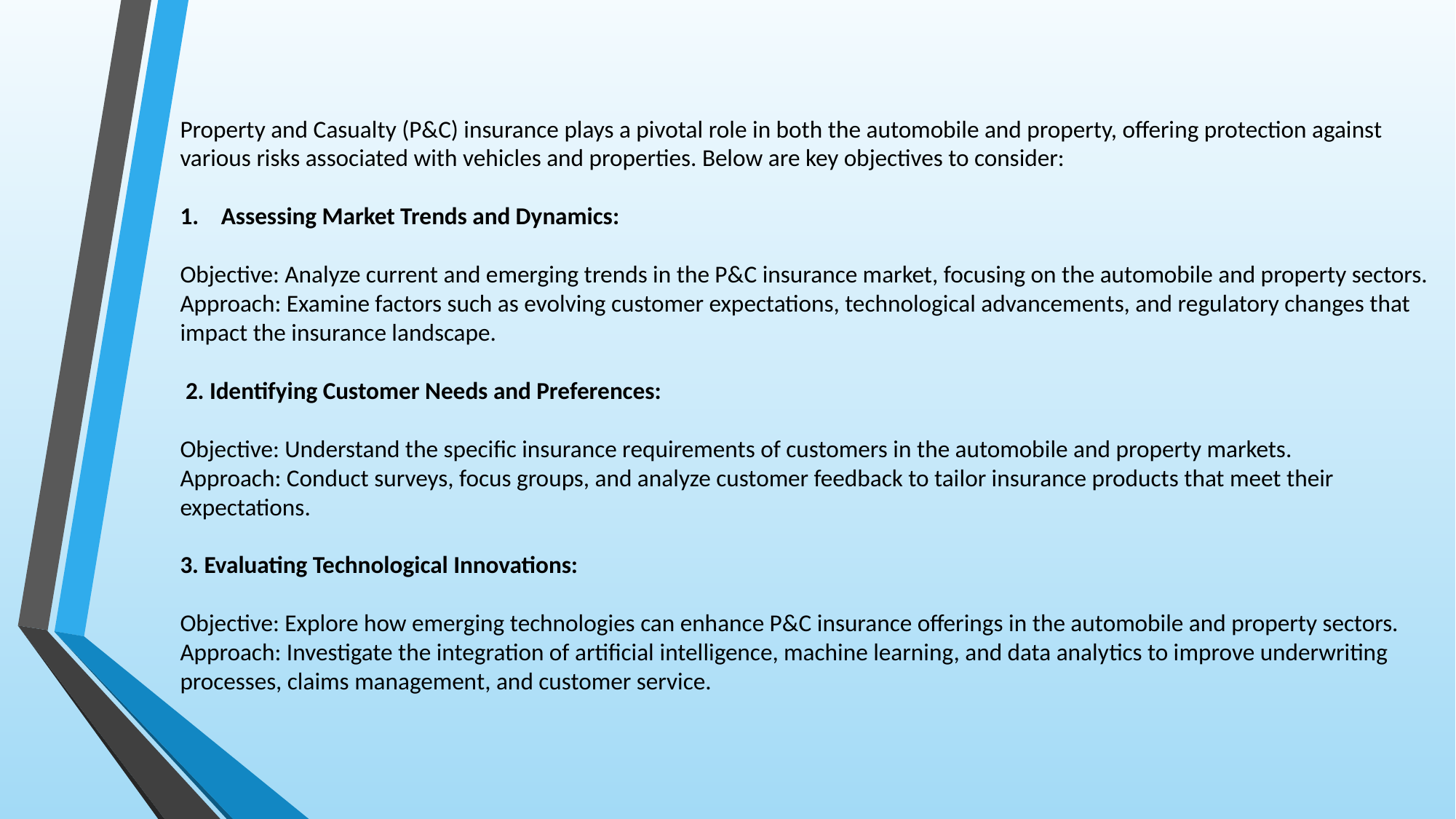

Property and Casualty (P&C) insurance plays a pivotal role in both the automobile and property, offering protection against various risks associated with vehicles and properties. Below are key objectives to consider:

Assessing Market Trends and Dynamics:

Objective: Analyze current and emerging trends in the P&C insurance market, focusing on the automobile and property sectors.
Approach: Examine factors such as evolving customer expectations, technological advancements, and regulatory changes that impact the insurance landscape.

 2. Identifying Customer Needs and Preferences:

Objective: Understand the specific insurance requirements of customers in the automobile and property markets.
Approach: Conduct surveys, focus groups, and analyze customer feedback to tailor insurance products that meet their expectations.

3. Evaluating Technological Innovations:

Objective: Explore how emerging technologies can enhance P&C insurance offerings in the automobile and property sectors.
Approach: Investigate the integration of artificial intelligence, machine learning, and data analytics to improve underwriting processes, claims management, and customer service.